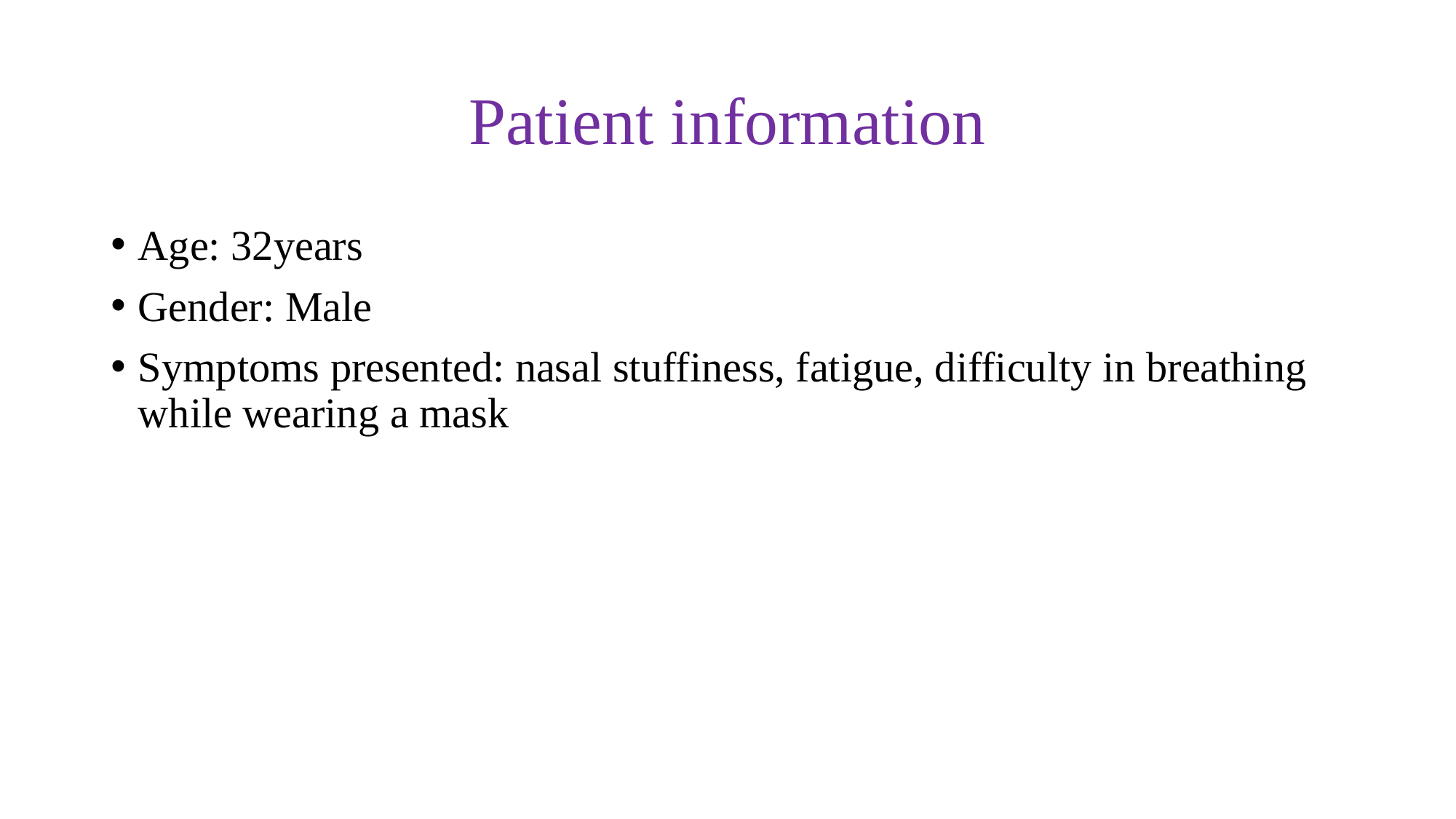

# Patient information
Age: 32years
Gender: Male
Symptoms presented: nasal stuffiness, fatigue, difficulty in breathing while wearing a mask